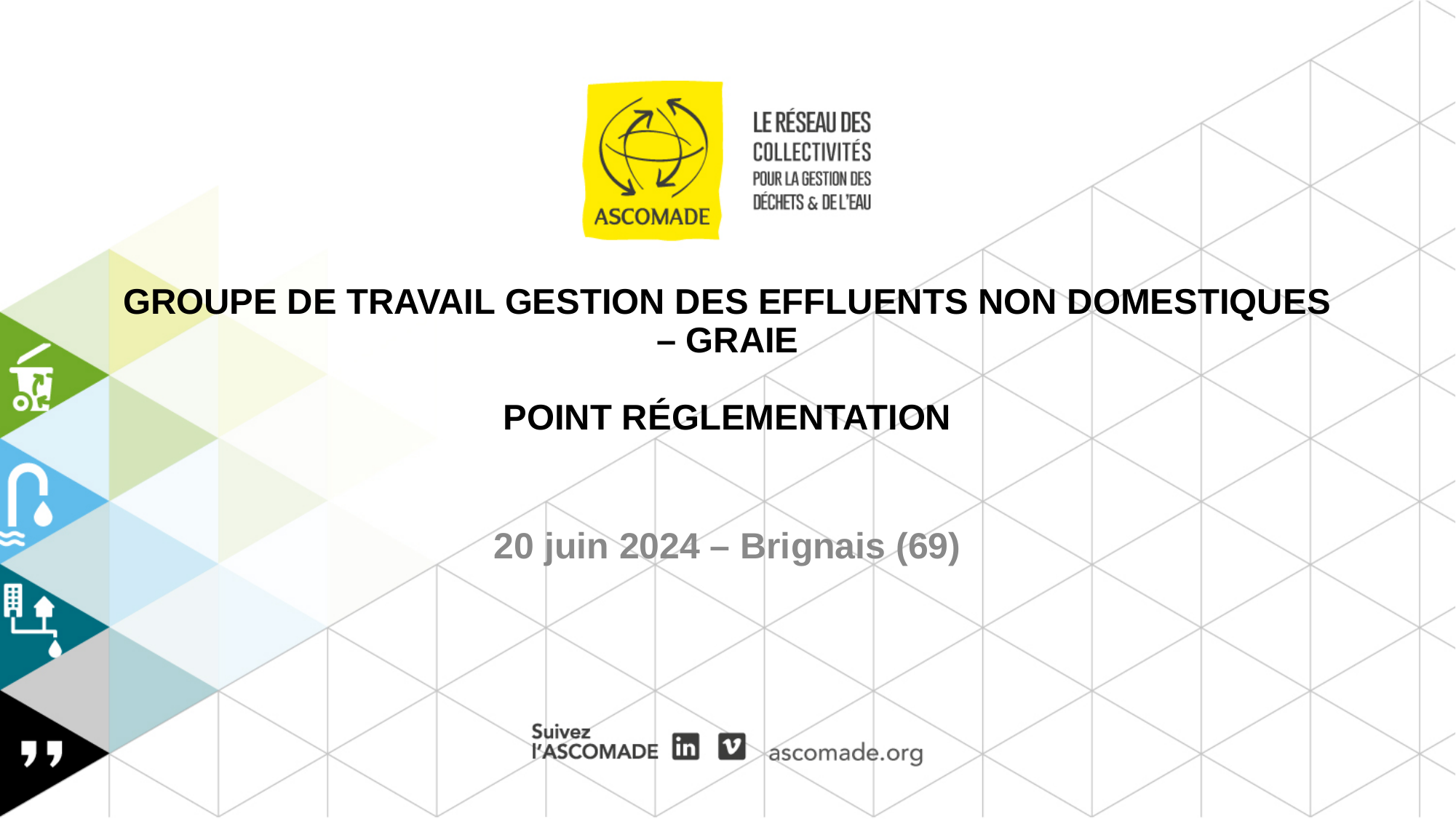

# Groupe de travail gestion des effluents non domestiques – GRAIE Point réglementation
20 juin 2024 – Brignais (69)